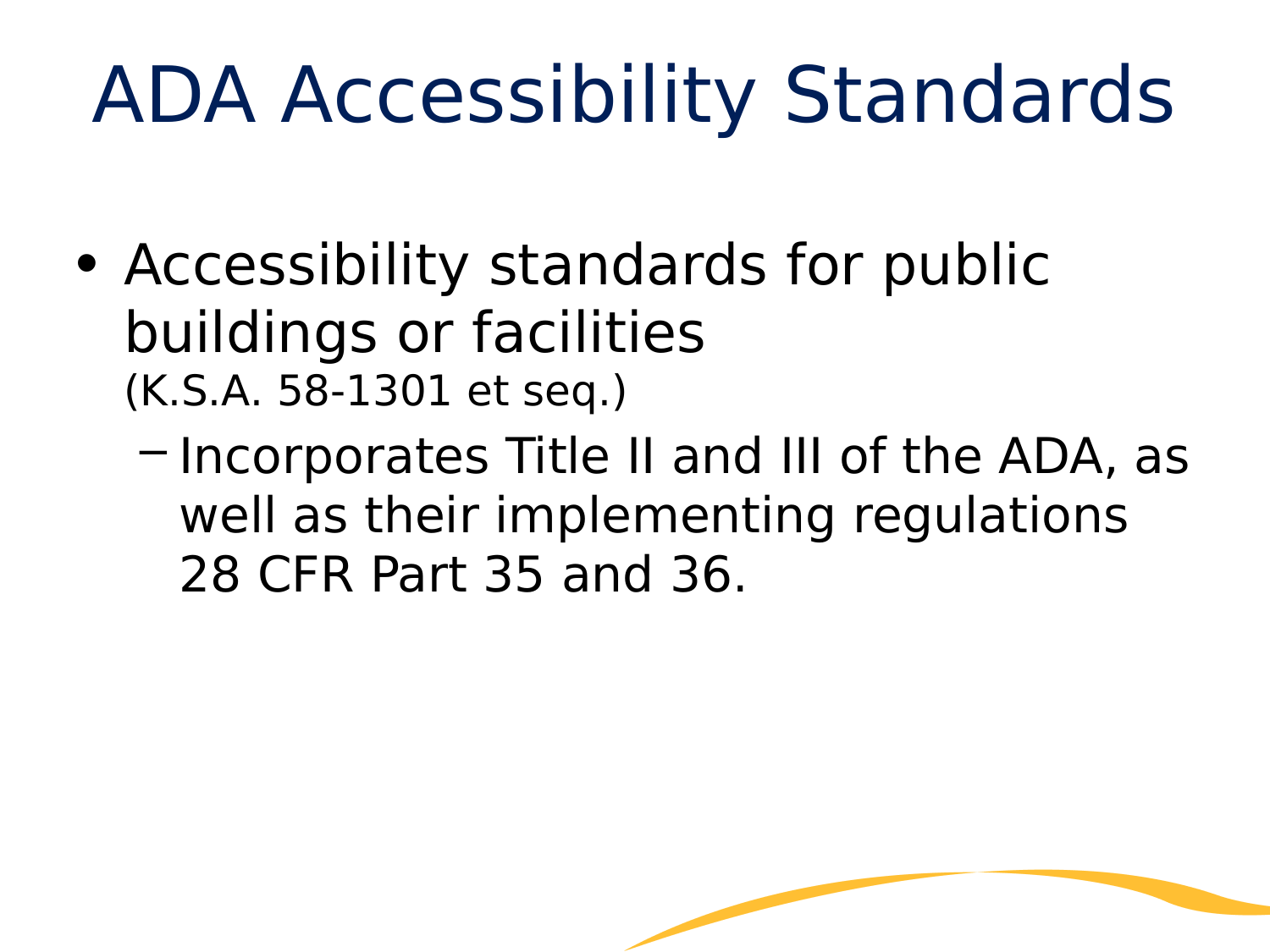

# ADA Accessibility Standards
Accessibility standards for public buildings or facilities
(K.S.A. 58-1301 et seq.)
Incorporates Title II and III of the ADA, as well as their implementing regulations 28 CFR Part 35 and 36.